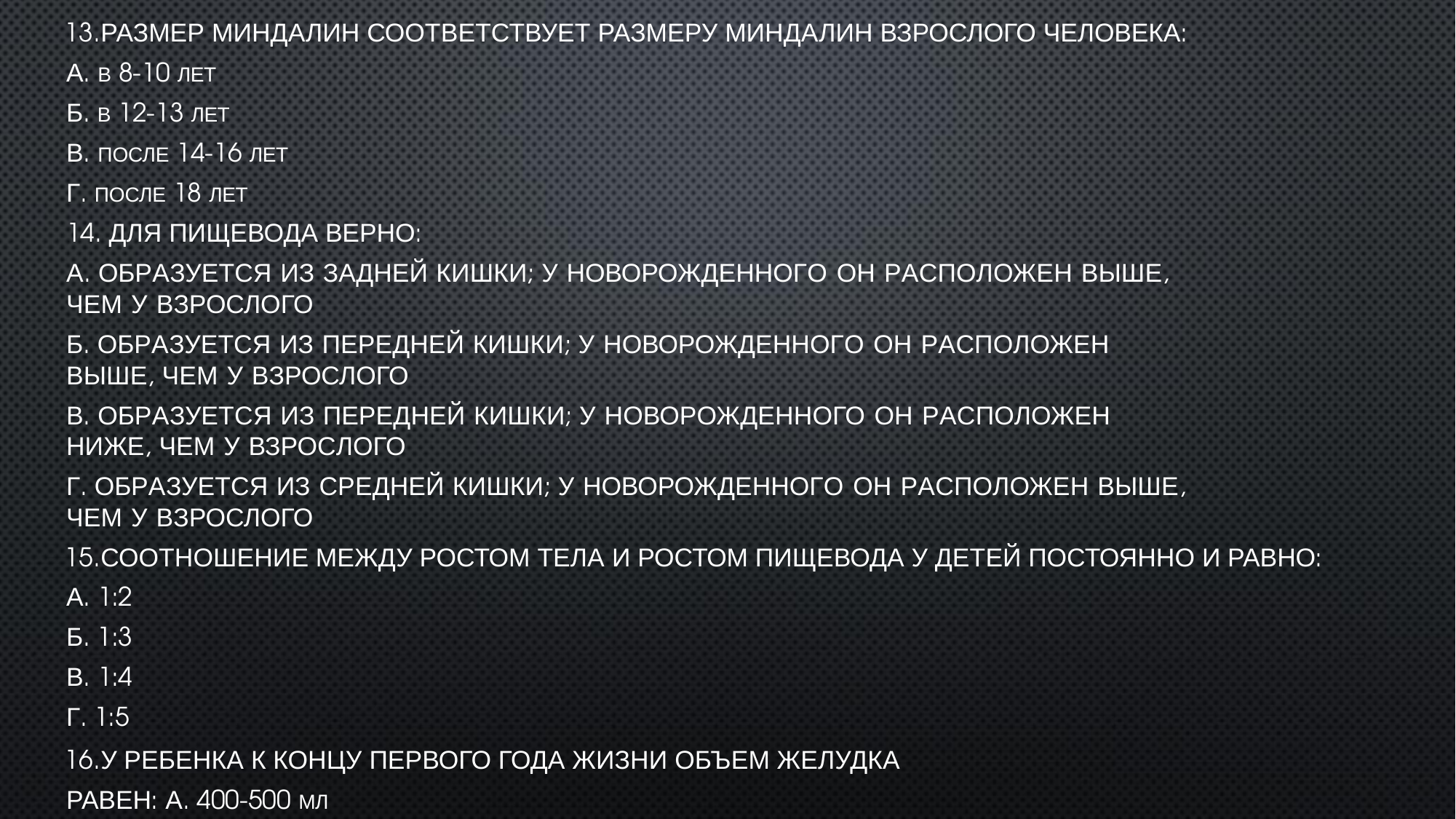

РАЗМЕР МИНДАЛИН СООТВЕТСТВУЕТ РАЗМЕРУ МИНДАЛИН ВЗРОСЛОГО ЧЕЛОВЕКА: А. В 8-10 ЛЕТ
Б. В 12-13 ЛЕТ
В. ПОСЛЕ 14-16 ЛЕТ
Г. ПОСЛЕ 18 ЛЕТ
ДЛЯ ПИЩЕВОДА ВЕРНО:
А. образуется из задней кишки; у новорожденного он расположен выше, чем у взрослого
Б. образуется из передней кишки; у новорожденного он расположен выше, чем у взрослого
В. образуется из передней кишки; у новорожденного он расположен ниже, чем у взрослого
Г. образуется из средней кишки; у новорожденного он расположен выше, чем у взрослого
СООТНОШЕНИЕ МЕЖДУ РОСТОМ ТЕЛА И РОСТОМ ПИЩЕВОДА У ДЕТЕЙ ПОСТОЯННО И РАВНО: А. 1:2
Б. 1:3
В. 1:4
Г. 1:5
У РЕБЕНКА К КОНЦУ ПЕРВОГО ГОДА ЖИЗНИ ОБЪЕМ ЖЕЛУДКА РАВЕН: А. 400-500 МЛ
Б. 600-750 МЛ
В. 950-1100 МЛ
Г. 1500 МЛ